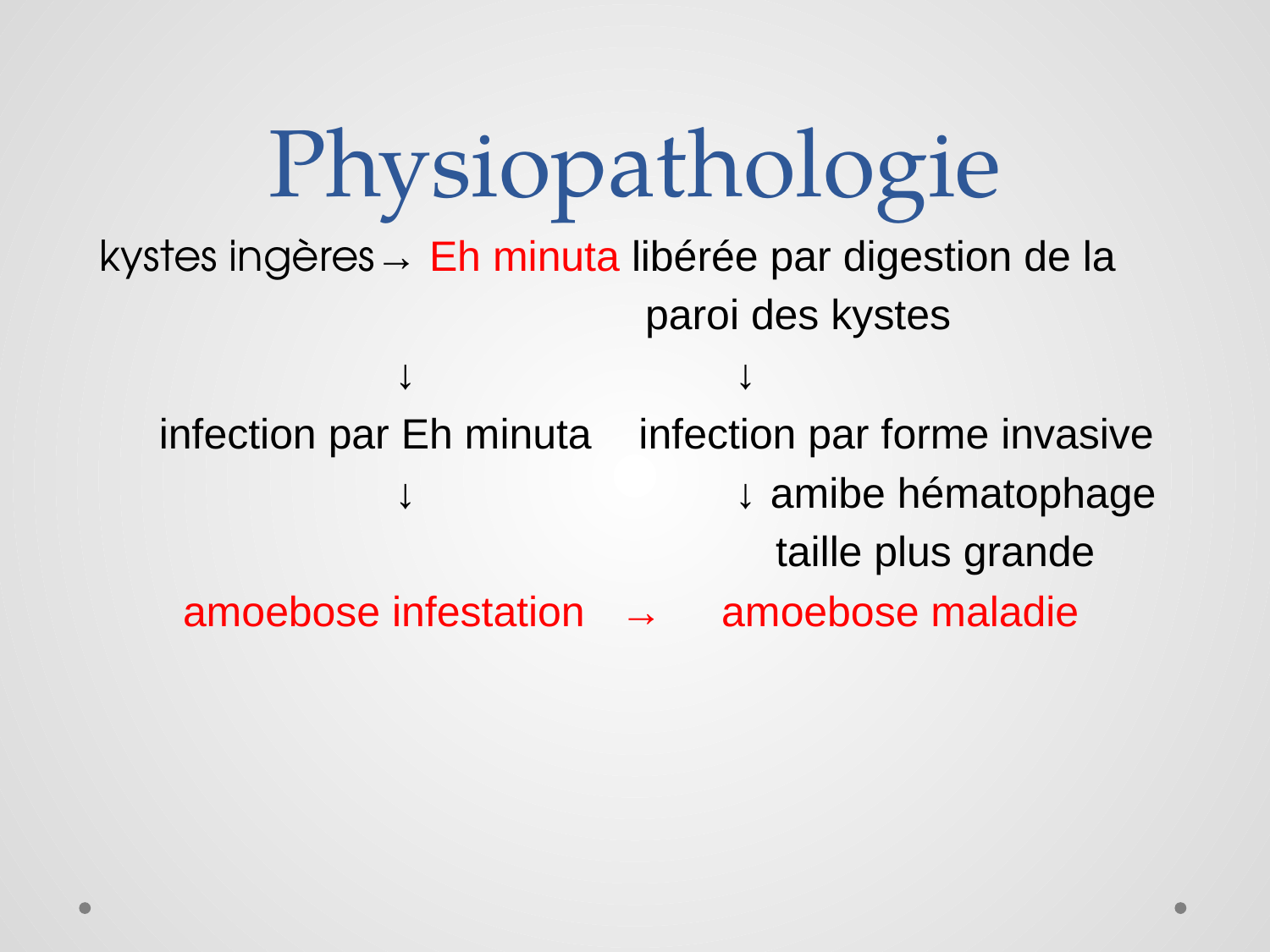

# Physiopathologie
  kystes ingères→ Eh minuta libérée par digestion de la
                                                paroi des kystes
                           ↓                           ↓
       infection par Eh minuta    infection par forme invasive
                           ↓                           ↓ amibe hématophage
                                                           taille plus grande
         amoebose infestation   →     amoebose maladie